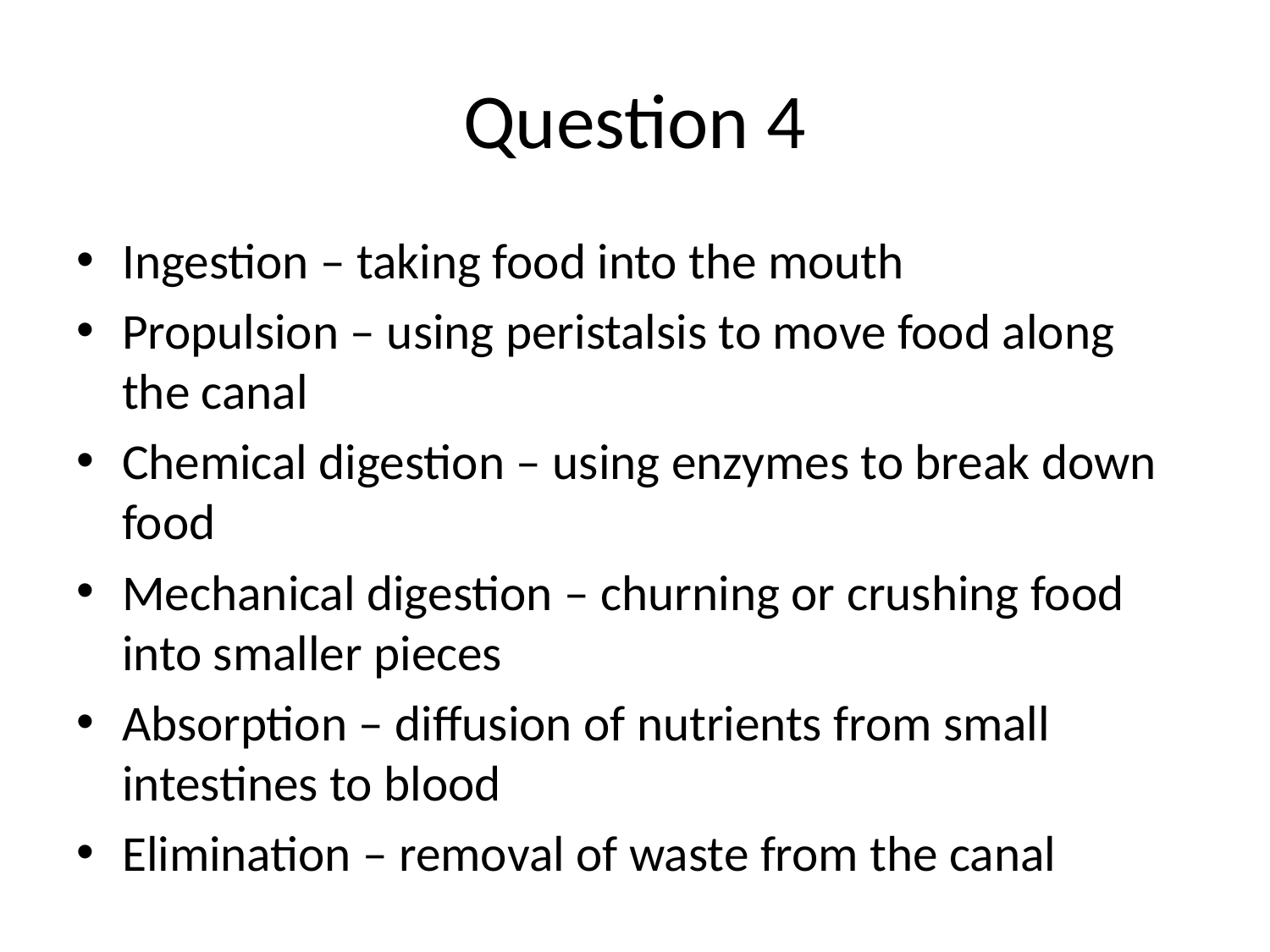

# Question 4
Ingestion – taking food into the mouth
Propulsion – using peristalsis to move food along the canal
Chemical digestion – using enzymes to break down food
Mechanical digestion – churning or crushing food into smaller pieces
Absorption – diffusion of nutrients from small intestines to blood
Elimination – removal of waste from the canal